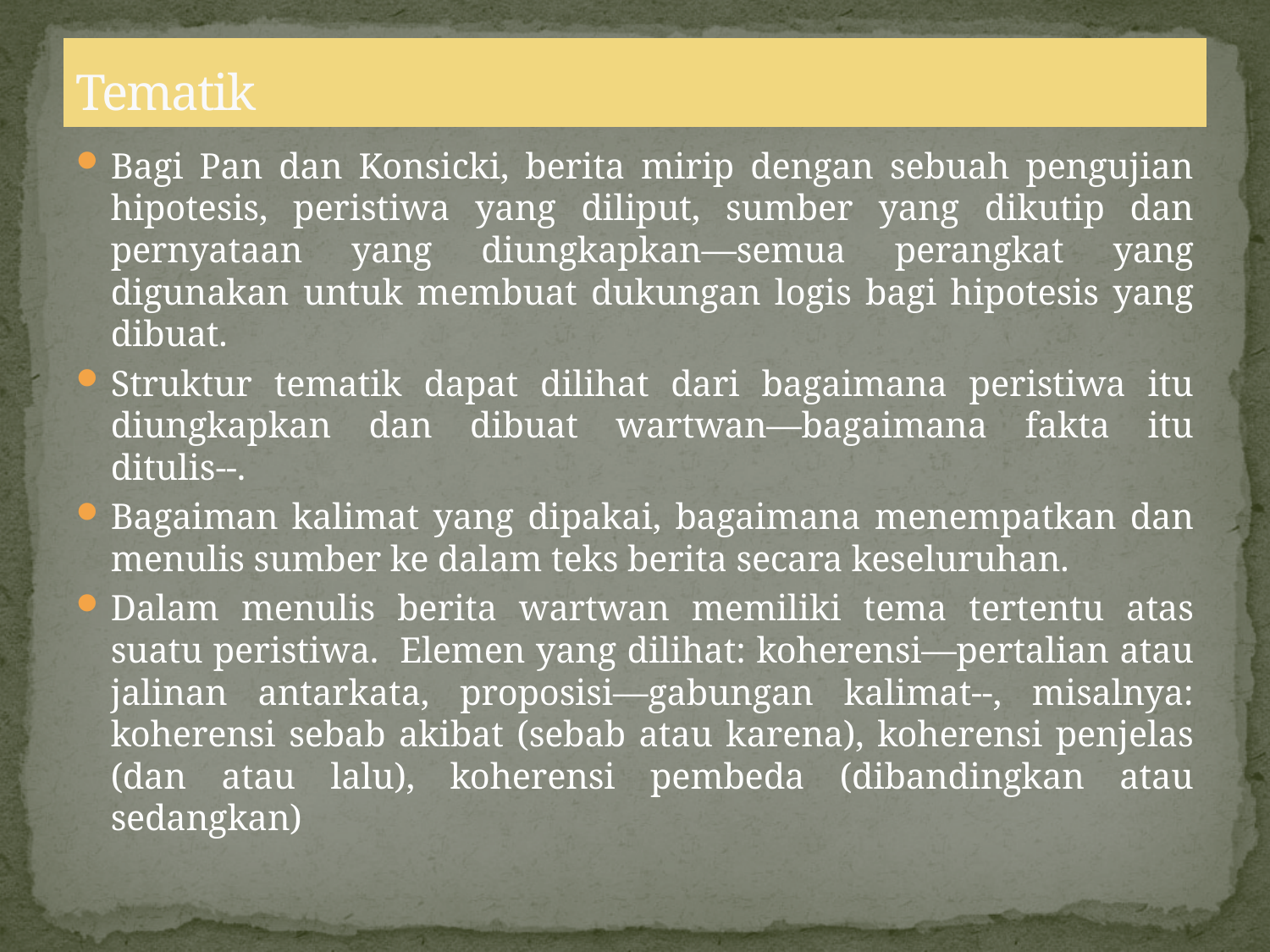

# Tematik
Bagi Pan dan Konsicki, berita mirip dengan sebuah pengujian hipotesis, peristiwa yang diliput, sumber yang dikutip dan pernyataan yang diungkapkan—semua perangkat yang digunakan untuk membuat dukungan logis bagi hipotesis yang dibuat.
Struktur tematik dapat dilihat dari bagaimana peristiwa itu diungkapkan dan dibuat wartwan—bagaimana fakta itu ditulis--.
Bagaiman kalimat yang dipakai, bagaimana menempatkan dan menulis sumber ke dalam teks berita secara keseluruhan.
Dalam menulis berita wartwan memiliki tema tertentu atas suatu peristiwa.  Elemen yang dilihat: koherensi—pertalian atau jalinan antarkata, proposisi—gabungan kalimat--, misalnya: koherensi sebab akibat (sebab atau karena), koherensi penjelas (dan atau lalu), koherensi pembeda (dibandingkan atau sedangkan)